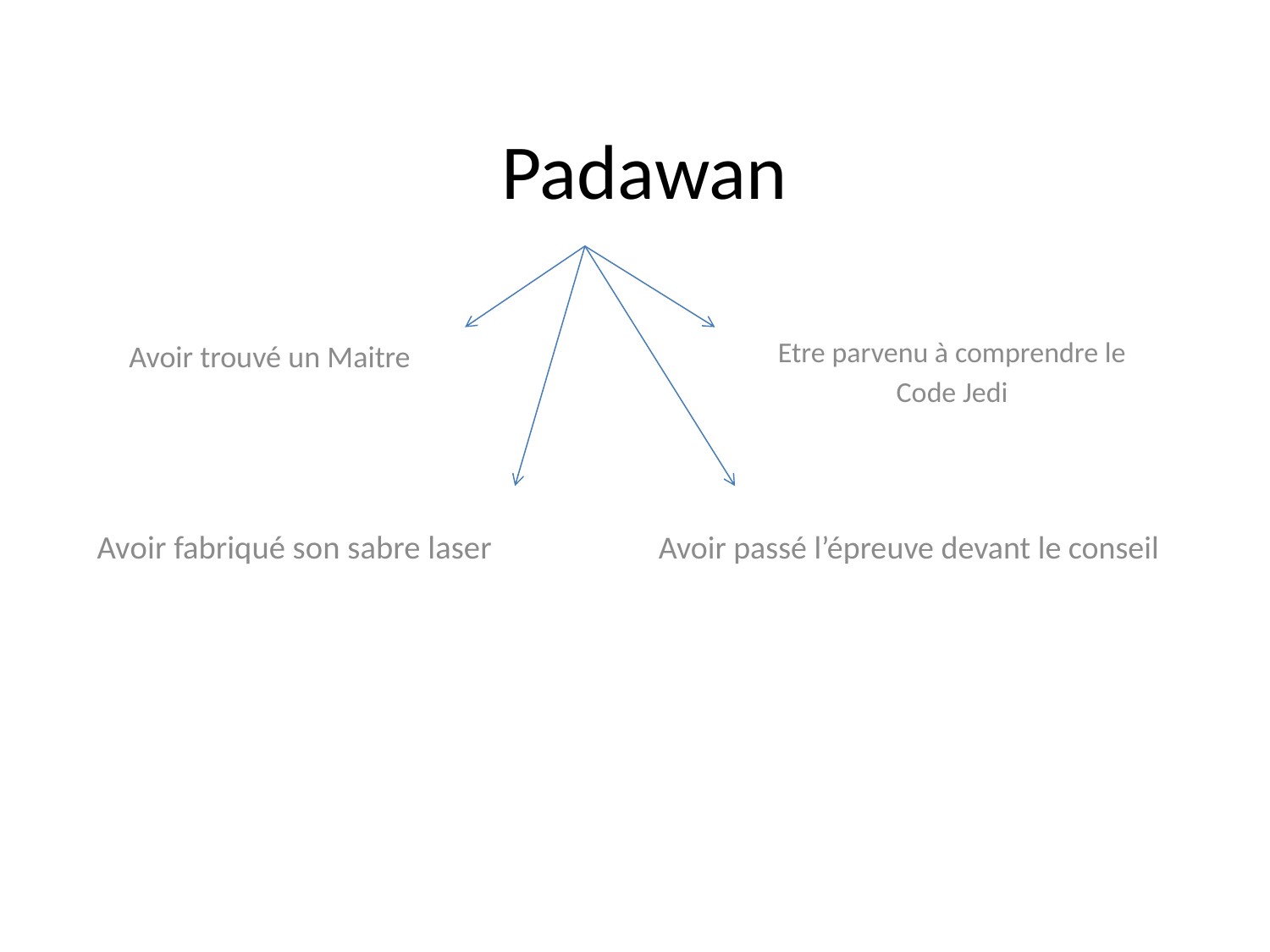

# Padawan
Etre parvenu à comprendre le
Code Jedi
Avoir trouvé un Maitre
Avoir fabriqué son sabre laser
Avoir passé l’épreuve devant le conseil